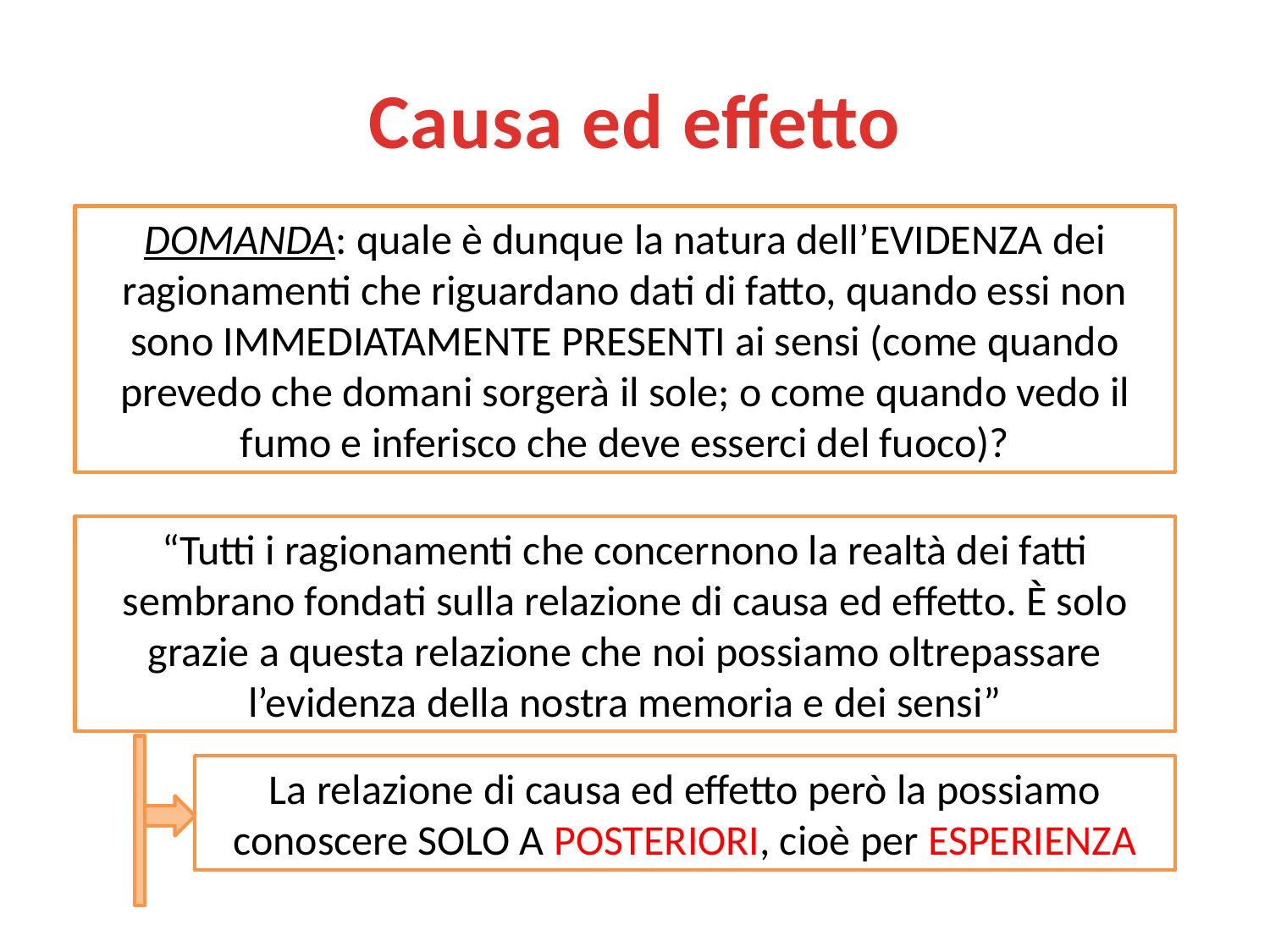

# Causa ed effetto
DOMANDA: quale è dunque la natura dell’EVIDENZA dei ragionamenti che riguardano dati di fatto, quando essi non sono IMMEDIATAMENTE PRESENTI ai sensi (come quando prevedo che domani sorgerà il sole; o come quando vedo il fumo e inferisco che deve esserci del fuoco)?
“Tutti i ragionamenti che concernono la realtà dei fatti sembrano fondati sulla relazione di causa ed effetto. È solo grazie a questa relazione che noi possiamo oltrepassare l’evidenza della nostra memoria e dei sensi”

La relazione di causa ed effetto però la possiamo conoscere SOLO A POSTERIORI, cioè per ESPERIENZA